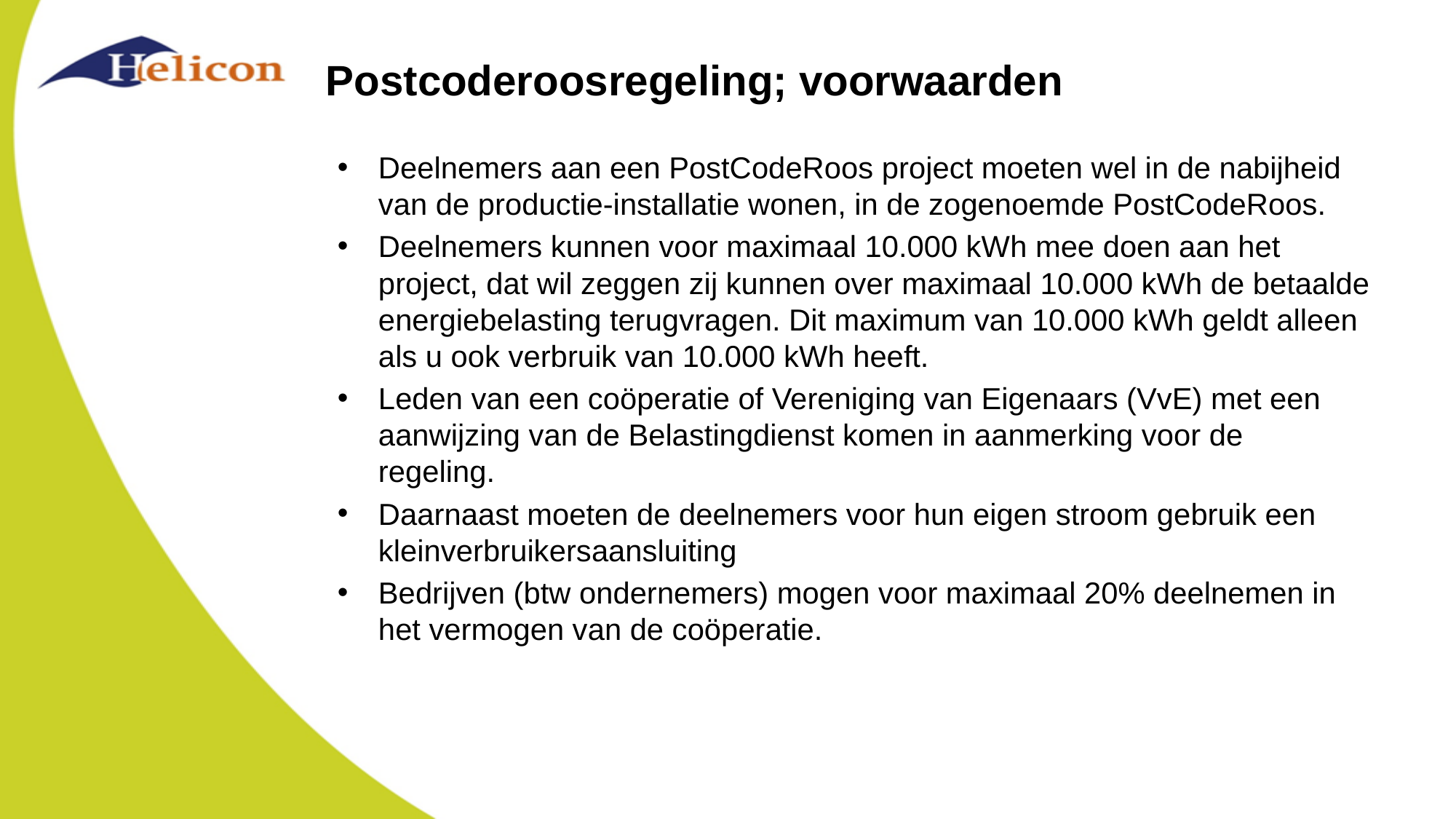

# Postcoderoosregeling; voorwaarden
Deelnemers aan een PostCodeRoos project moeten wel in de nabijheid van de productie-installatie wonen, in de zogenoemde PostCodeRoos.
Deelnemers kunnen voor maximaal 10.000 kWh mee doen aan het project, dat wil zeggen zij kunnen over maximaal 10.000 kWh de betaalde energiebelasting terugvragen. Dit maximum van 10.000 kWh geldt alleen als u ook verbruik van 10.000 kWh heeft.
Leden van een coöperatie of Vereniging van Eigenaars (VvE) met een aanwijzing van de Belastingdienst komen in aanmerking voor de regeling.
Daarnaast moeten de deelnemers voor hun eigen stroom gebruik een kleinverbruikersaansluiting
Bedrijven (btw ondernemers) mogen voor maximaal 20% deelnemen in het vermogen van de coöperatie.